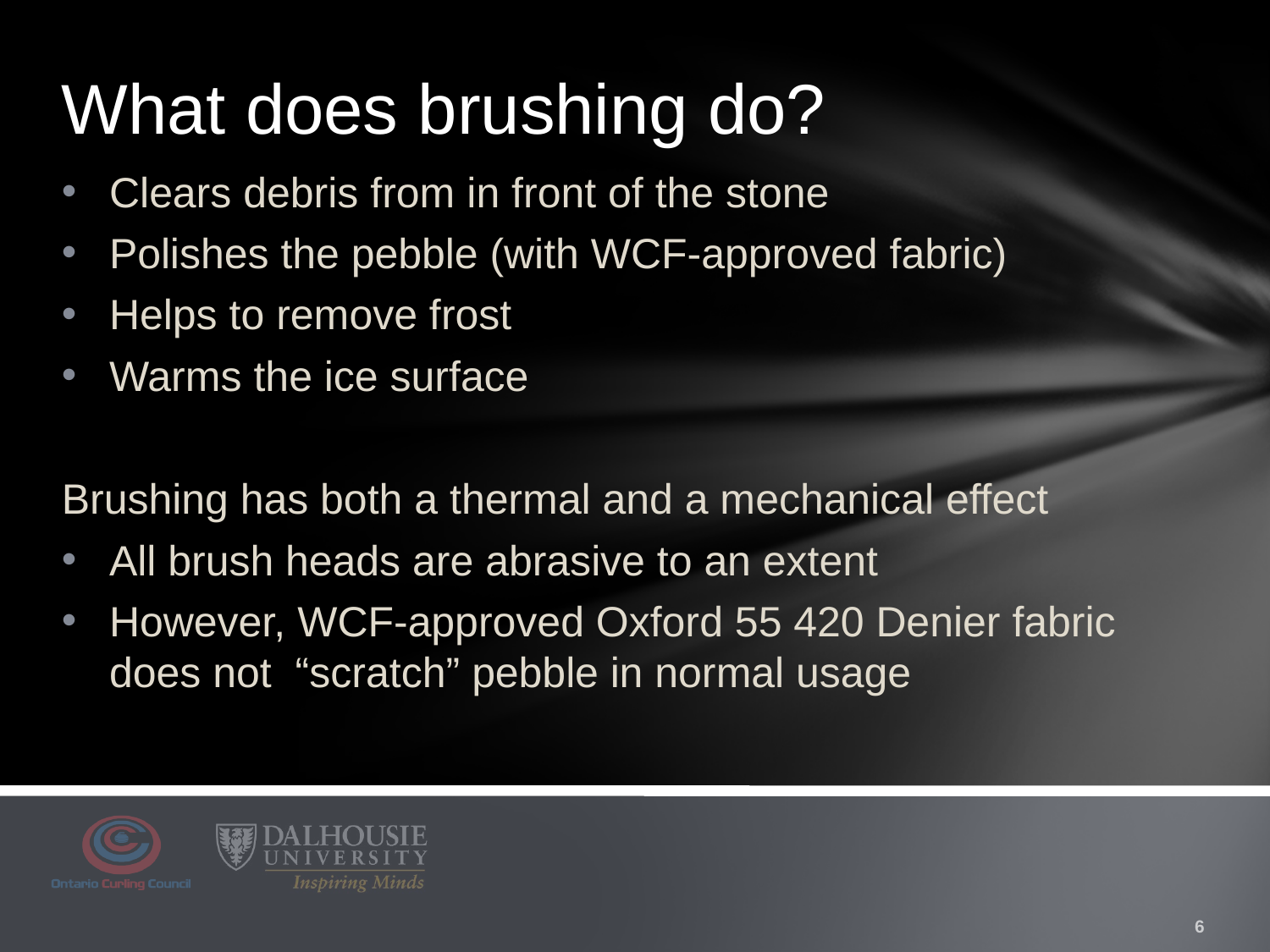

# What does brushing do?
Clears debris from in front of the stone
Polishes the pebble (with WCF-approved fabric)
Helps to remove frost
Warms the ice surface

Brushing has both a thermal and a mechanical effect
All brush heads are abrasive to an extent
However, WCF-approved Oxford 55 420 Denier fabric does not  “scratch” pebble in normal usage
6